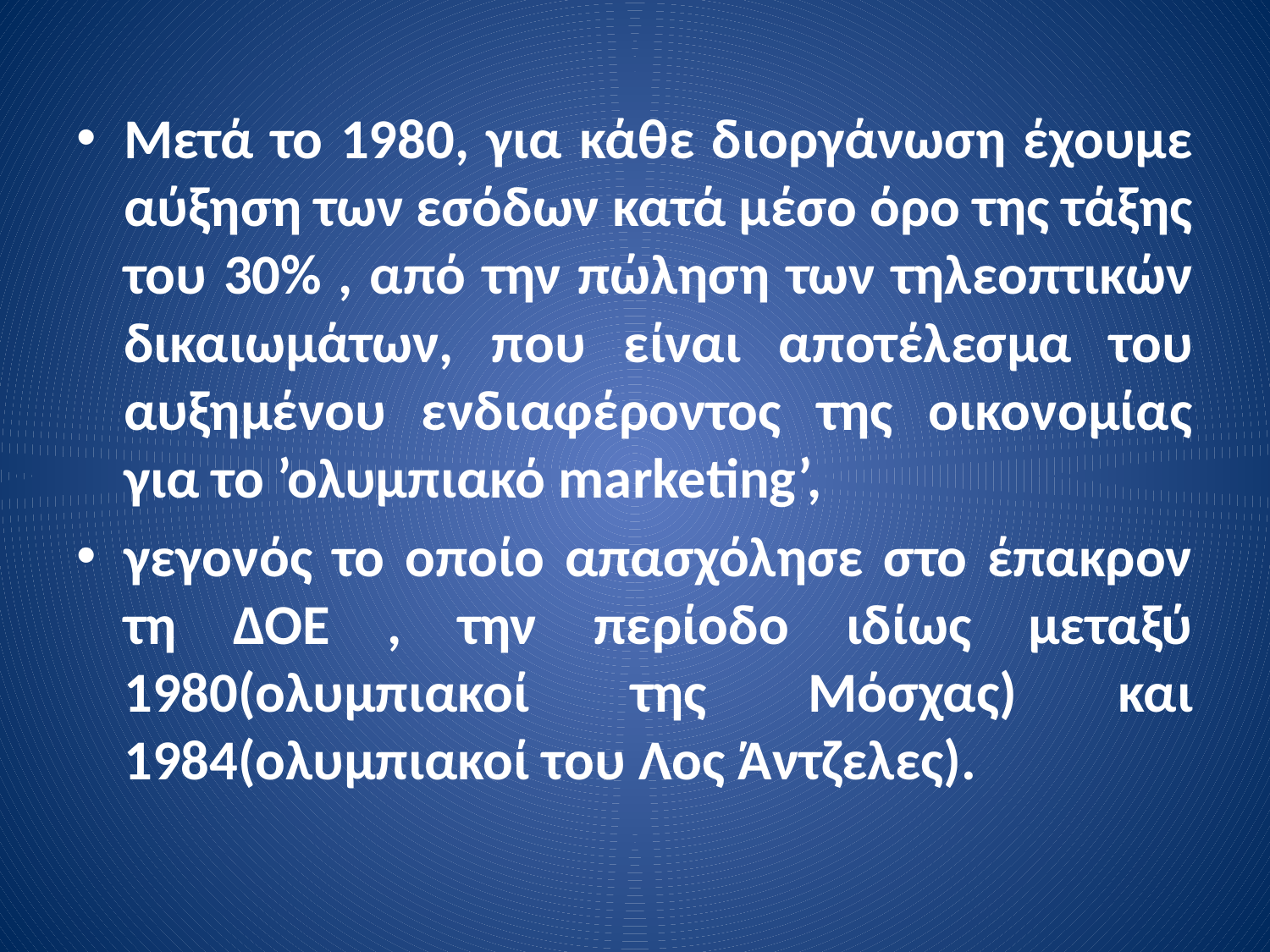

Μετά το 1980, για κάθε διοργάνωση έχουμε αύξηση των εσόδων κατά μέσο όρο της τάξης του 30% , από την πώληση των τηλεοπτικών δικαιωμάτων, που είναι αποτέλεσμα του αυξημένου ενδιαφέροντος της οικονομίας για το ’ολυμπιακό marketing’,
γεγονός το οποίο απασχόλησε στο έπακρον τη ΔΟΕ , την περίοδο ιδίως μεταξύ 1980(ολυμπιακοί της Μόσχας) και 1984(ολυμπιακοί του Λος Άντζελες).